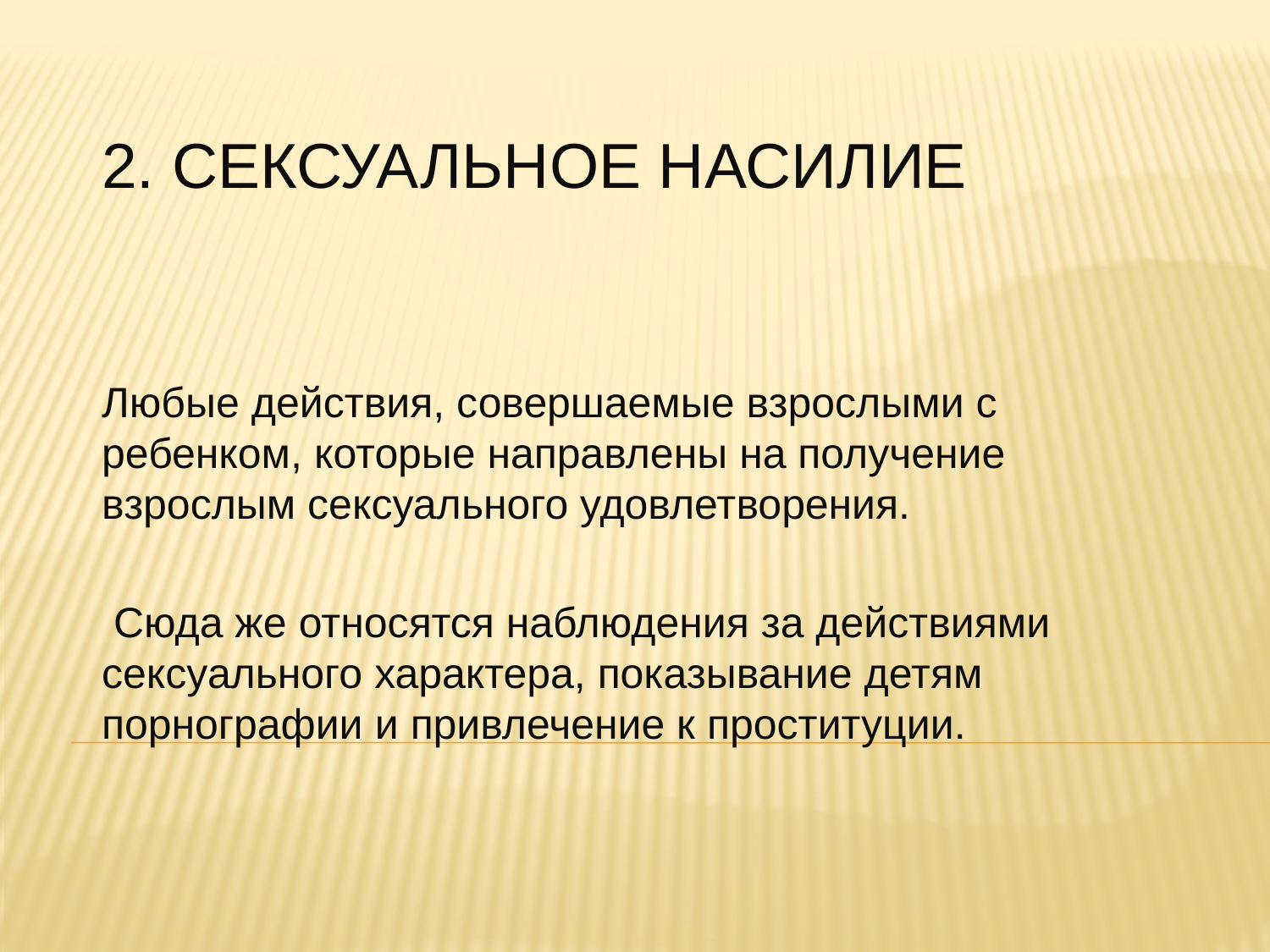

# 2. Сексуальное насилие
Любые действия, совершаемые взрослыми с ребенком, которые направлены на получение взрослым сексуального удовлетворения.

 Сюда же относятся наблюдения за действиями сексуального характера, показывание детям порнографии и привлечение к проституции.